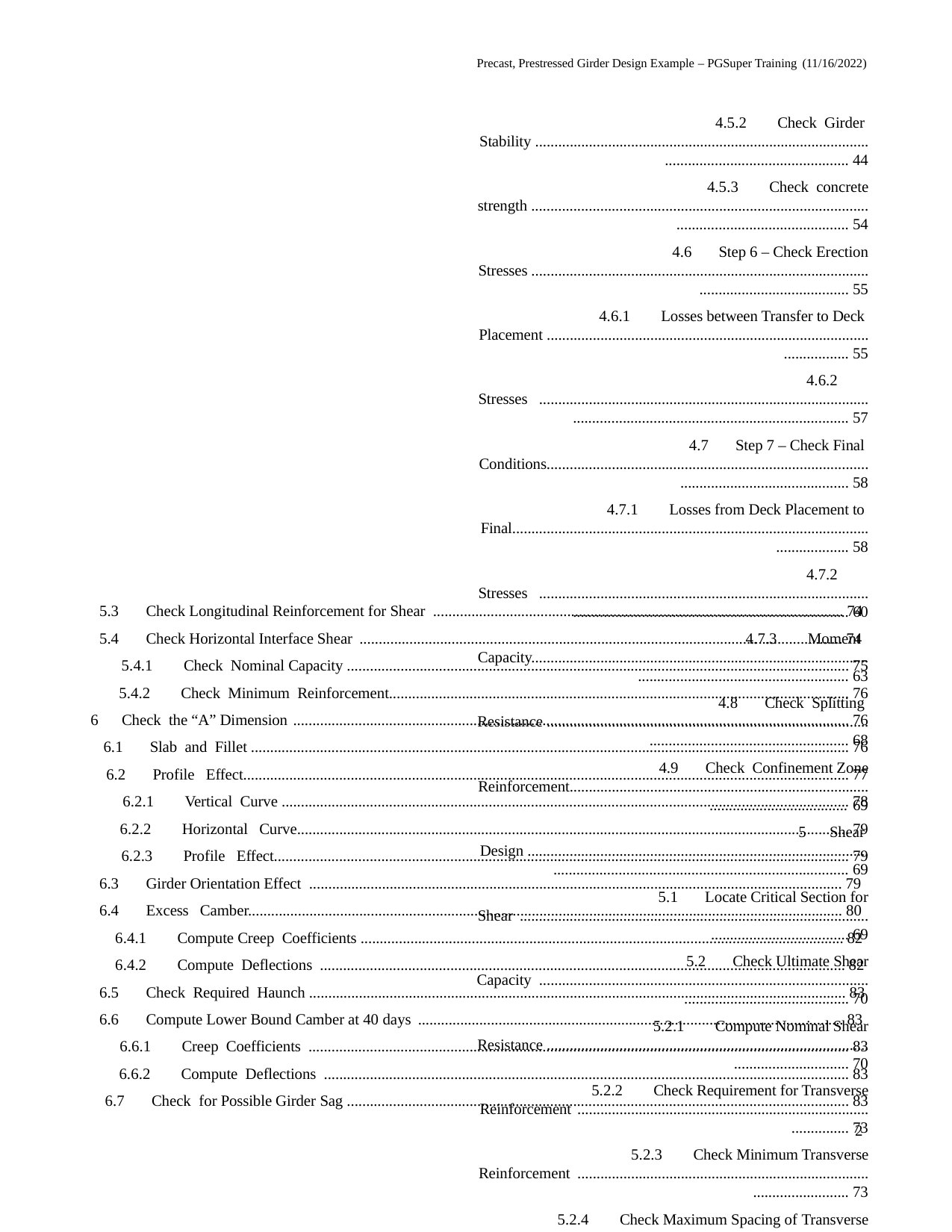

Precast, Prestressed Girder Design Example – PGSuper Training (11/16/2022)

4.5.2	Check  Girder  Stability ....................................................................................................................................... 44
4.5.3	Check  concrete strength ..................................................................................................................................... 54
4.6	Step 6 – Check Erection Stresses ............................................................................................................................... 55
4.6.1	Losses between Transfer to Deck  Placement ..................................................................................................... 55
4.6.2	Stresses   .............................................................................................................................................................. 57
4.7	Step 7 – Check Final  Conditions................................................................................................................................ 58
4.7.1	Losses from Deck Placement to  Final................................................................................................................ 58
4.7.2	Stresses   .............................................................................................................................................................. 60
4.7.3	Moment   Capacity............................................................................................................................................... 63
4.8	Check  Splitting  Resistance ........................................................................................................................................ 68
4.9	Check  Confinement Zone Reinforcement.................................................................................................................. 69
5	Shear  Design ...................................................................................................................................................................... 69
5.1	Locate Critical Section for Shear ............................................................................................................................... 69
5.2	Check Ultimate Shear Capacity ................................................................................................................................. 70
5.2.1	Compute Nominal Shear Resistance .................................................................................................................. 70
5.2.2	Check Requirement for Transverse Reinforcement ........................................................................................... 73
5.2.3	Check Minimum Transverse Reinforcement ..................................................................................................... 73
5.2.4	Check Maximum Spacing of Transverse Reinforcement................................................................................... 73
5.3
5.4
Check Longitudinal Reinforcement for Shear  ........................................................................................................... 74
Check Horizontal Interface Shear .............................................................................................................................. 74
5.4.1	Check  Nominal Capacity ................................................................................................................................... 75
5.4.2	Check  Minimum  Reinforcement........................................................................................................................ 76
6	Check  the “A” Dimension ................................................................................................................................................. 76
6.1	Slab  and  Fillet ............................................................................................................................................................ 76
6.2	Profile   Effect.............................................................................................................................................................. 77
6.2.1	Vertical  Curve .................................................................................................................................................... 78
6.2.2	Horizontal   Curve................................................................................................................................................ 79
6.2.3	Profile   Effect...................................................................................................................................................... 79
6.3
6.4
Girder Orientation Effect  ........................................................................................................................................... 79
Excess   Camber........................................................................................................................................................... 80
6.4.1
6.4.2
Compute Creep  Coefficients .............................................................................................................................. 82
Compute  Deflections  ......................................................................................................................................... 82
6.5
6.6
Check  Required  Haunch ............................................................................................................................................ 83
Compute Lower Bound Camber at 40 days ............................................................................................................... 83
6.6.1	Creep  Coefficients  ............................................................................................................................................. 83
6.6.2	Compute  Deflections  ......................................................................................................................................... 83
6.7	Check  for Possible Girder Sag ................................................................................................................................... 83
2